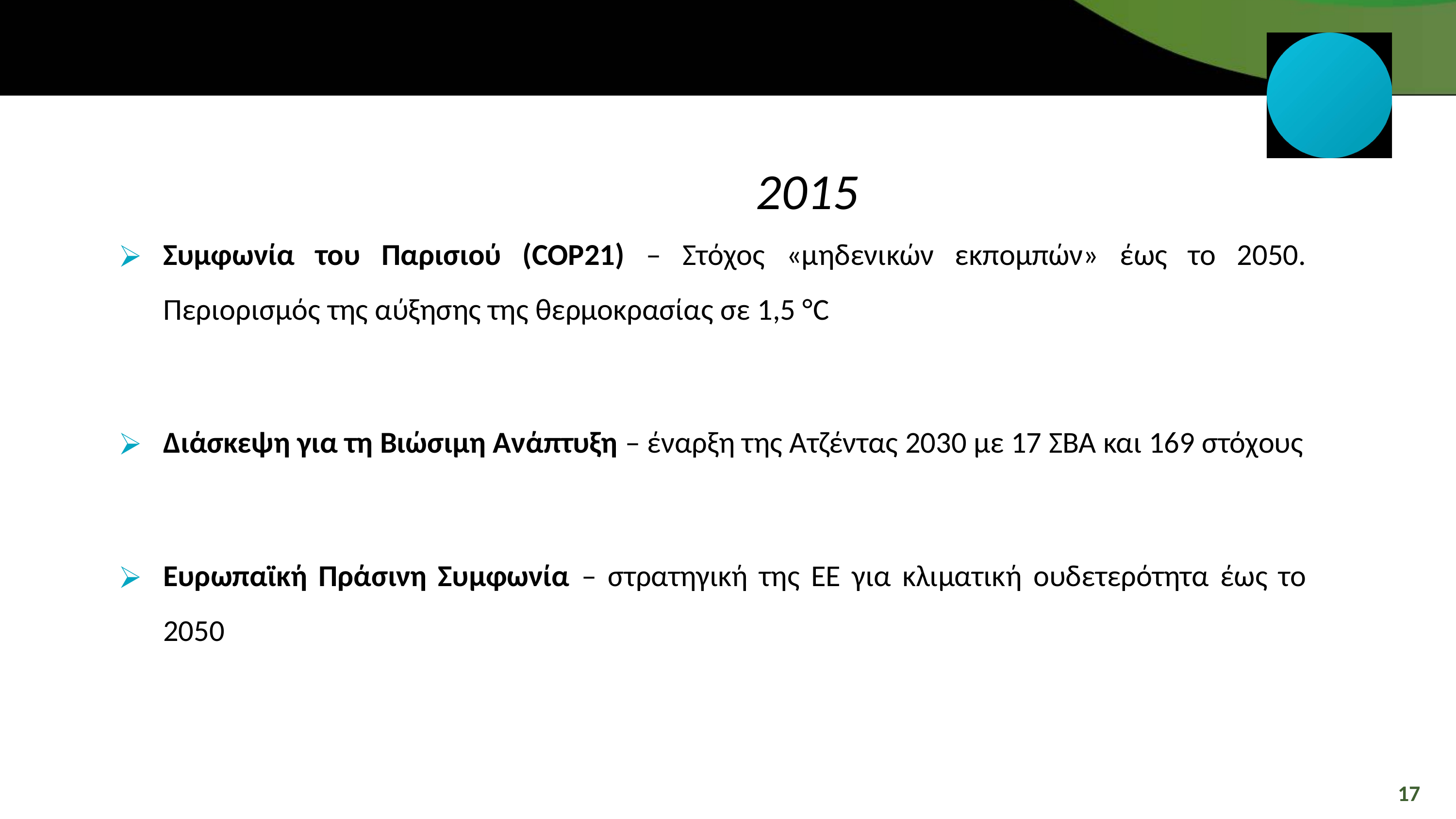

2015
Συμφωνία του Παρισιού (COP21) – Στόχος «μηδενικών εκπομπών» έως το 2050. Περιορισμός της αύξησης της θερμοκρασίας σε 1,5 °C

Διάσκεψη για τη Βιώσιμη Ανάπτυξη – έναρξη της Ατζέντας 2030 με 17 ΣΒΑ και 169 στόχους

Ευρωπαϊκή Πράσινη Συμφωνία – στρατηγική της ΕΕ για κλιματική ουδετερότητα έως το 2050
17